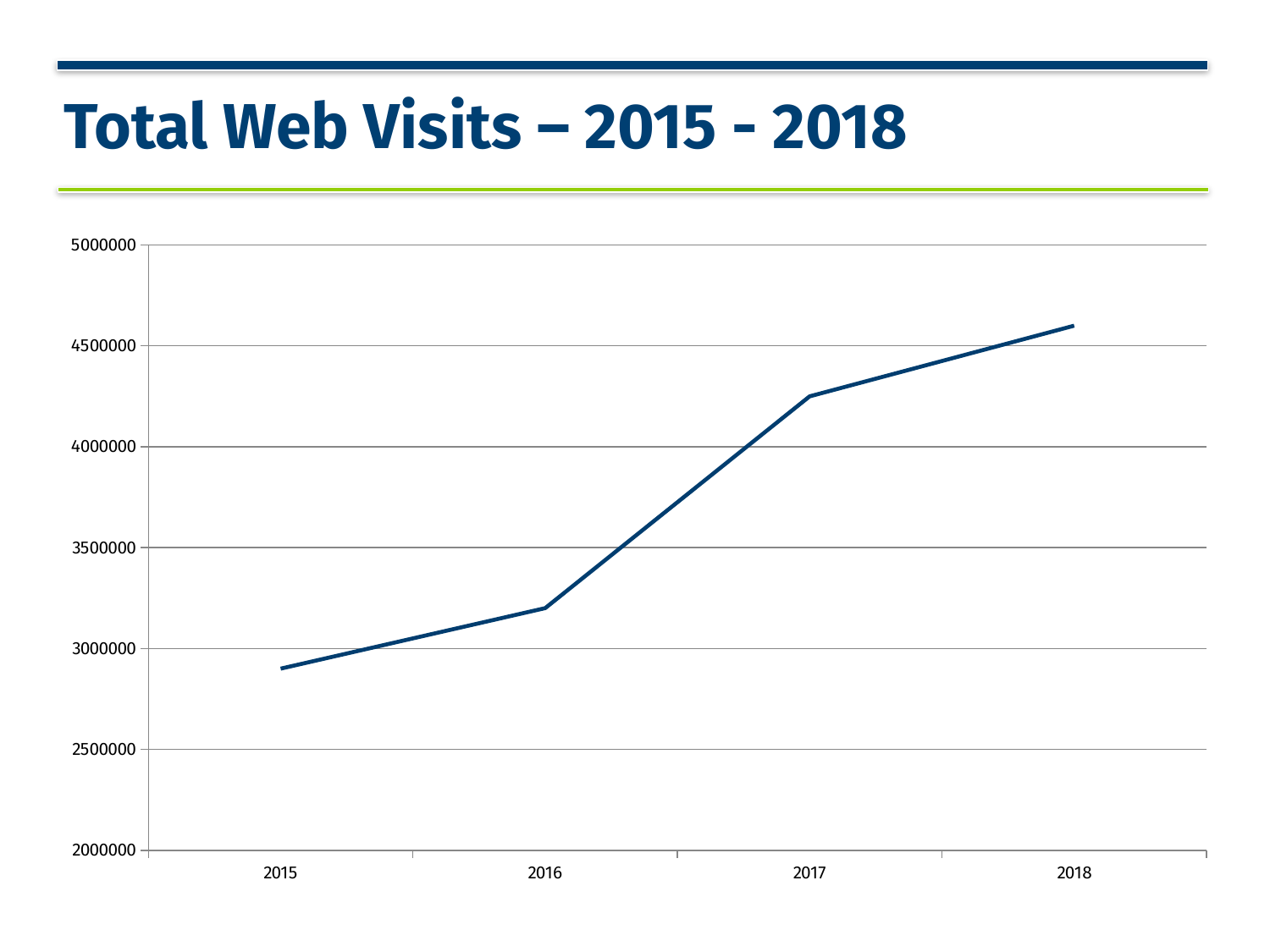

# Total Web Visits – 2015 - 2018

### Chart

| Category | Visits |
|---|---|
| 2015 | 2900000.0 |
| 2016 | 3200000.0 |
| 2017 | 4250000.0 |
| 2018 | 4600000.0 |